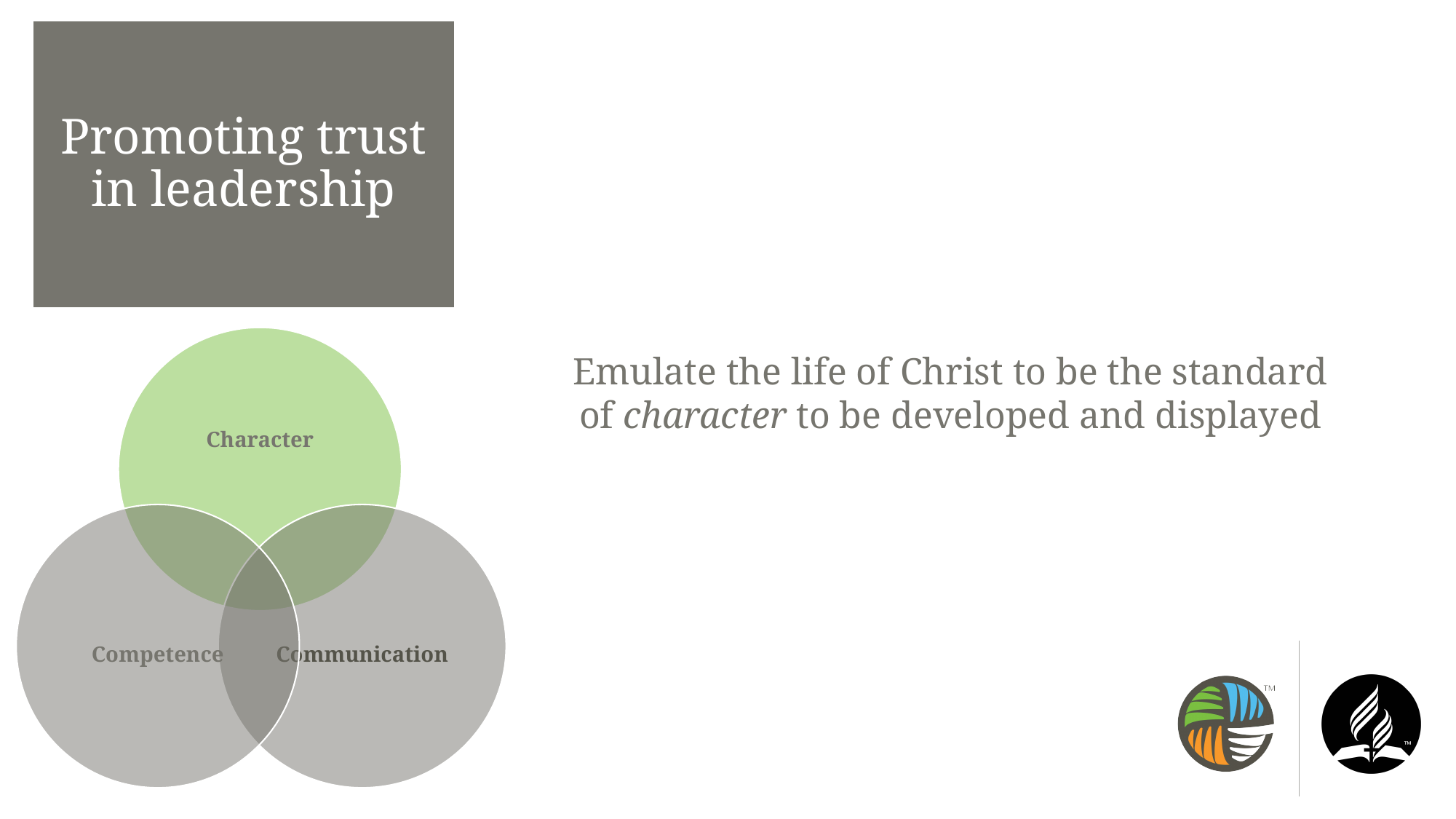

# Promoting trust in leadership
Character
Communication
Competence
Emulate the life of Christ to be the standard of character to be developed and displayed